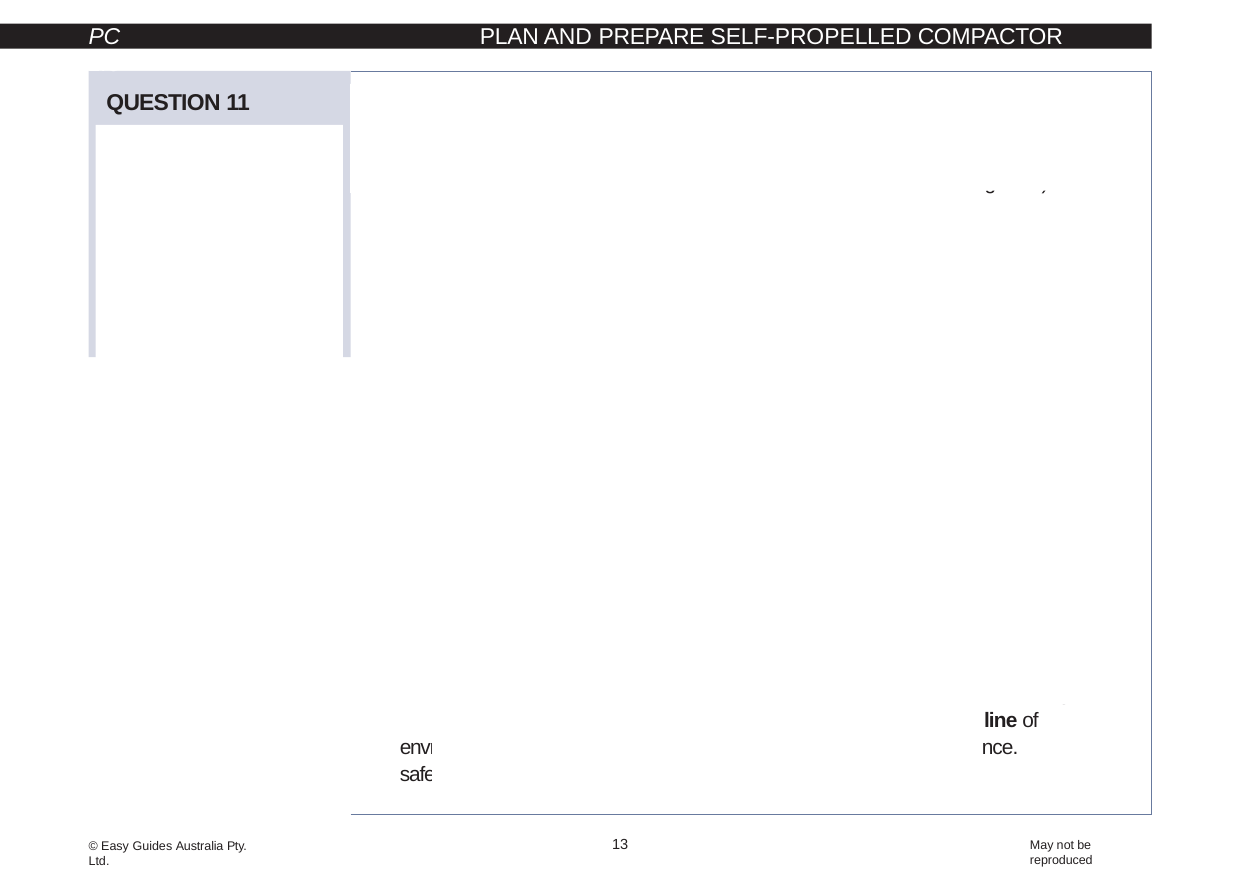

PC 1.3
PLAN AND PREPARE SELF-PROPELLED COMPACTOR OPERATIONS
QUESTION 11
The hierarchy of hazard  control is a list of controls  you can use to lower the  danger from a hazard on  the worksite.
What are the six (6) levels  in the hierarchy of hazard  control from the first choice  to the last choice?

1. Elimination: If possible,  remove (take away)
the hazard.
2. Substitution: Use a safer  method if you can’t remove  the hazard.
3. Isolation: Stop access  to the hazardous  (dangerous) area.

4. Engineering Control  Measures:
Change the tools,  equipment or environment  to make it safer.
5. Administrative Practices:  Reduce the time the worker  is exposed to the hazards by  using training, job rotation,  the timing of jobs, etc.
6. Personal Protective  Equipment (PPE):  Use PPE as your  last line of defence.

Memory aid: Every Saturday I Eat A Pie
13
May not be reproduced
© Easy Guides Australia Pty. Ltd.